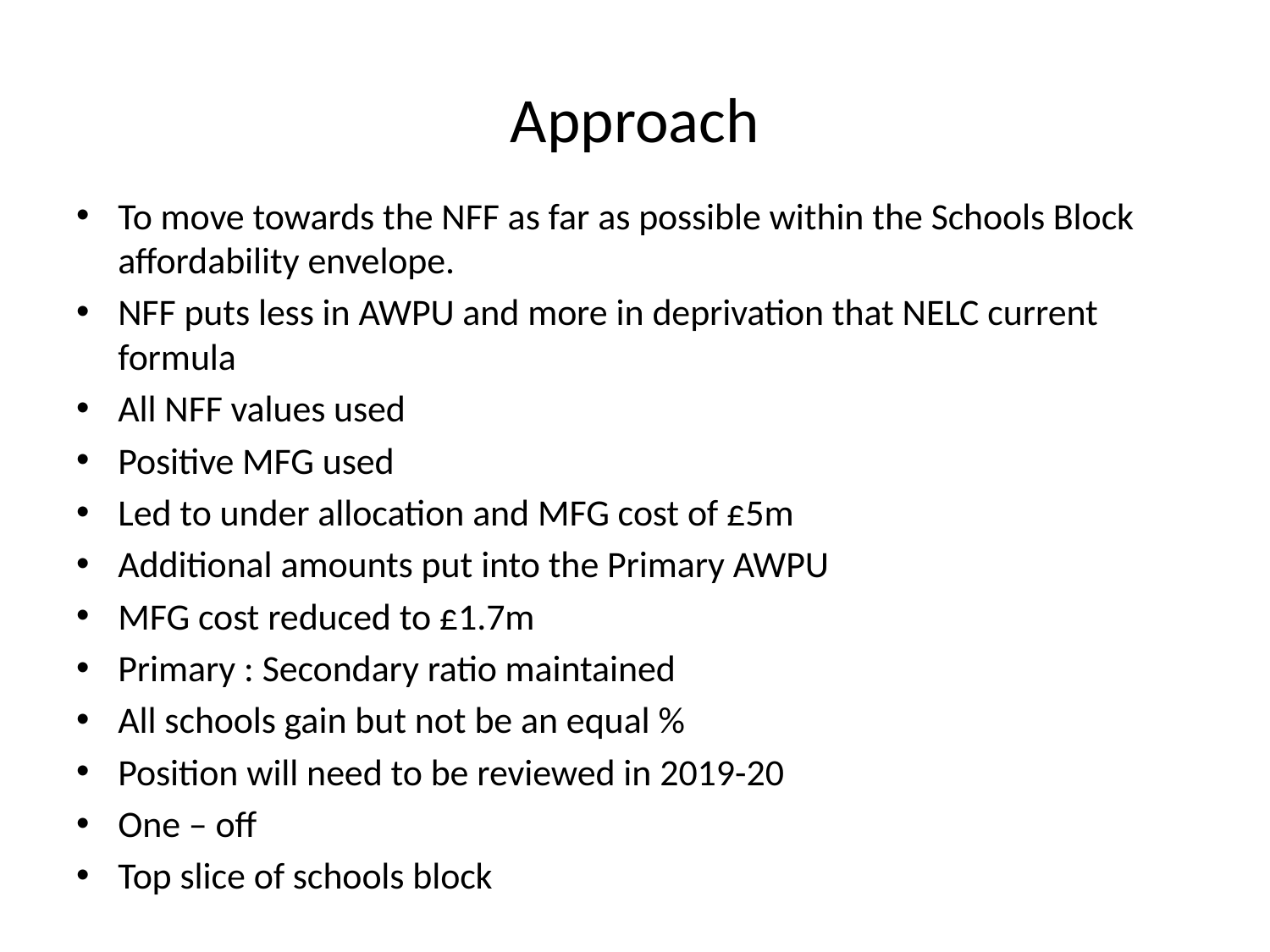

# Approach
To move towards the NFF as far as possible within the Schools Block affordability envelope.
NFF puts less in AWPU and more in deprivation that NELC current formula
All NFF values used
Positive MFG used
Led to under allocation and MFG cost of £5m
Additional amounts put into the Primary AWPU
MFG cost reduced to £1.7m
Primary : Secondary ratio maintained
All schools gain but not be an equal %
Position will need to be reviewed in 2019-20
One – off
Top slice of schools block